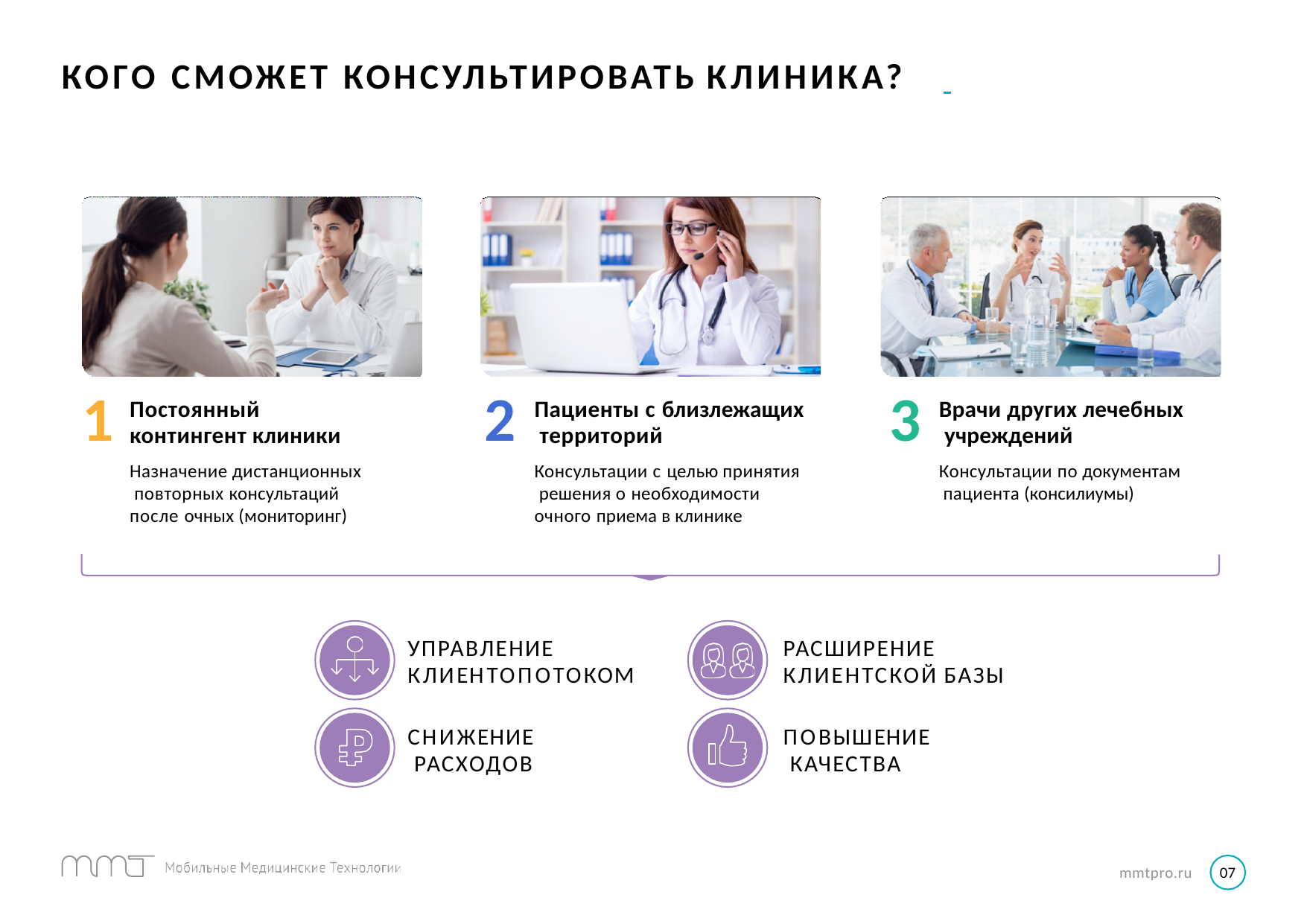

# КОГО СМОЖЕТ КОНСУЛЬТИРОВАТЬ КЛИНИКА?

1
2
3
Постоянный  контингент клиники
Назначение дистанционных  повторных консультаций  после очных (мониторинг)
Пациенты с близлежащих  территорий
Консультации с целью принятия  решения о необходимости  очного приема в клинике
Врачи других лечебных  учреждений
Консультации по документам  пациента (консилиумы)

УПРАВЛЕНИЕ  КЛИЕНТОПОТОКОМ
РАСШИРЕНИЕ  КЛИЕНТСКОЙ БАЗЫ

СНИЖЕНИЕ  РАСХОДОВ
ПОВЫШЕНИЕ  КАЧЕСТВА

mmtpro.ru
07